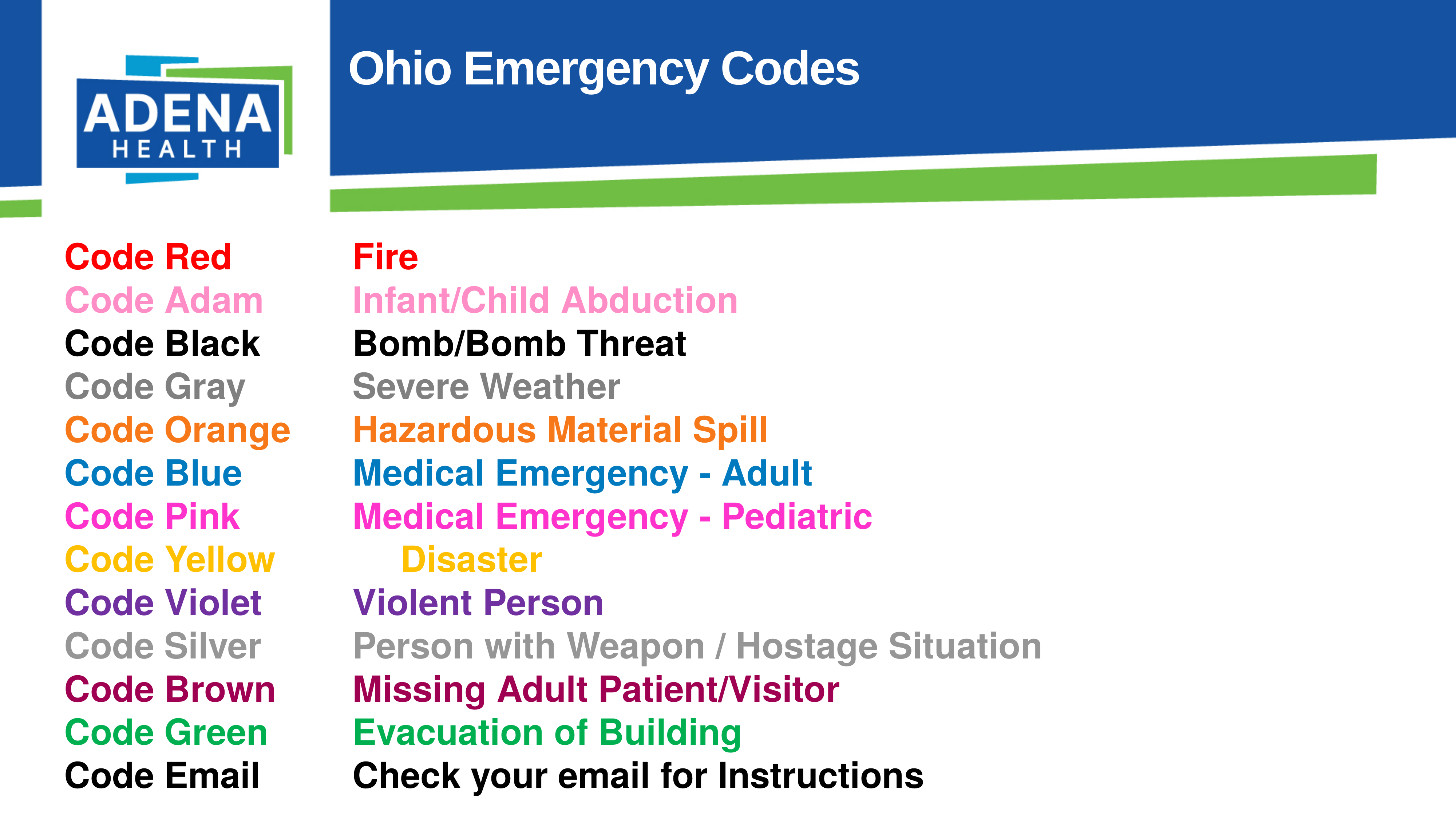

# Ohio Emergency Codes
Code Red        		Fire
Code Adam     		Infant/Child Abduction
Code Black      		Bomb/Bomb Threat
Code Gray       		Severe Weather
Code Orange  		Hazardous Material Spill
Code Blue       		Medical Emergency - Adult
Code Pink        		Medical Emergency - Pediatric
Code Yellow    	 	Disaster
Code Violet      		Violent Person
Code Silver      		Person with Weapon / Hostage Situation
Code Brown     		Missing Adult Patient/Visitor
Code Green      		Evacuation of Building
Code Email       		Check your email for Instructions